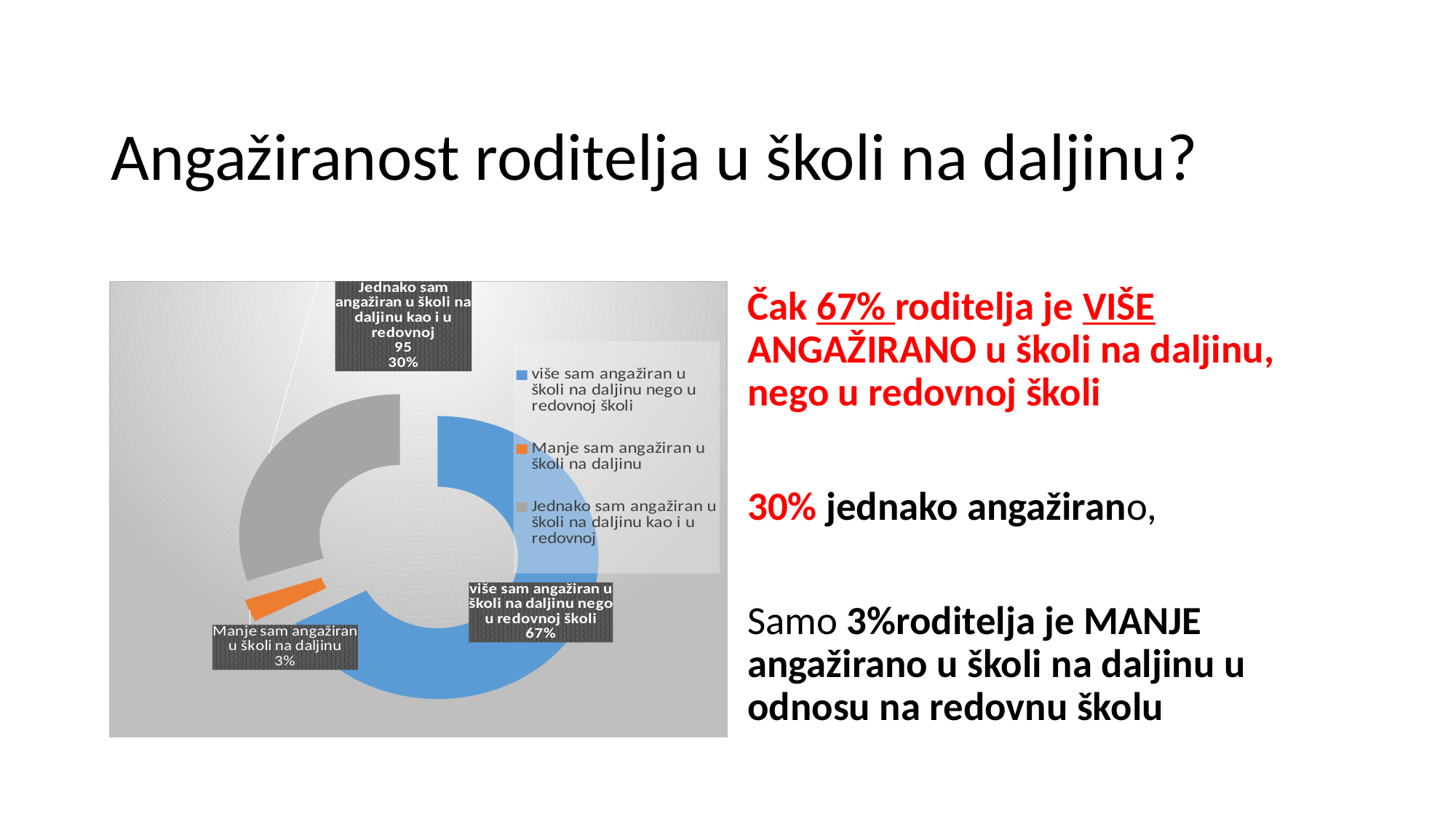

# Angažiranost roditelja u školi na daljinu?

### Chart

| Category |  |
|---|---|
| više sam angažiran u školi na daljinu nego u redovnoj školi | 212.0 |
| Manje sam angažiran u školi na daljinu | 8.0 |
| Jednako sam angažiran u školi na daljinu kao i u redovnoj | 95.0 |
Čak 67% roditelja je VIŠE ANGAŽIRANO u školi na daljinu, nego u redovnoj školi

30% jednako angažirano,

Samo 3%roditelja je MANJE angažirano u školi na daljinu u odnosu na redovnu školu